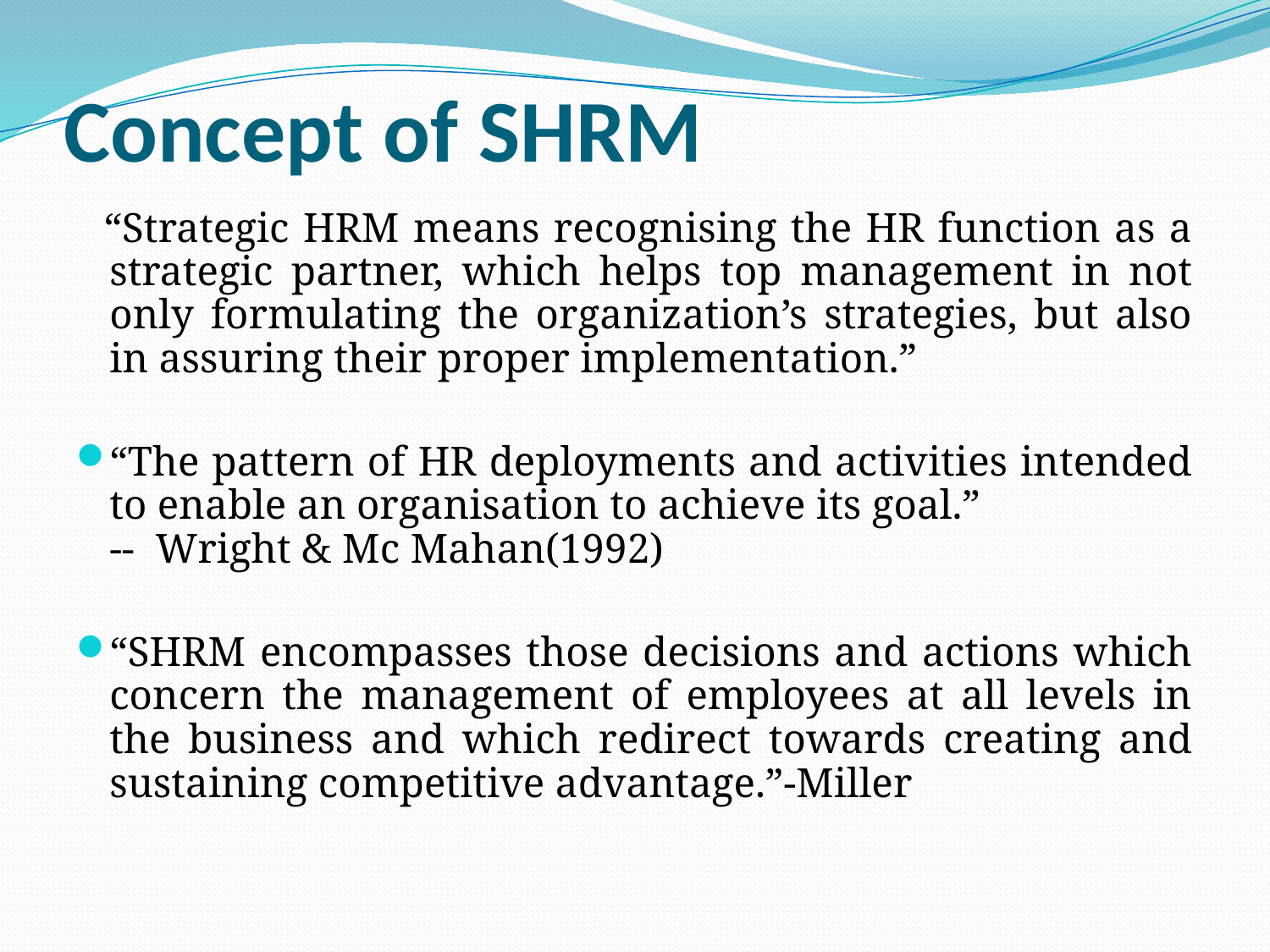

# Concept of SHRM
  “Strategic HRM means recognising the HR function as a strategic partner, which helps top management in not only formulating the organization’s strategies, but also in assuring their proper implementation.”

“The pattern of HR deployments and activities intended to enable an organisation to achieve its goal.”                     --  Wright & Mc Mahan(1992)

“SHRM encompasses those decisions and actions which concern the management of employees at all levels in the business and which redirect towards creating and sustaining competitive advantage.”-Miller